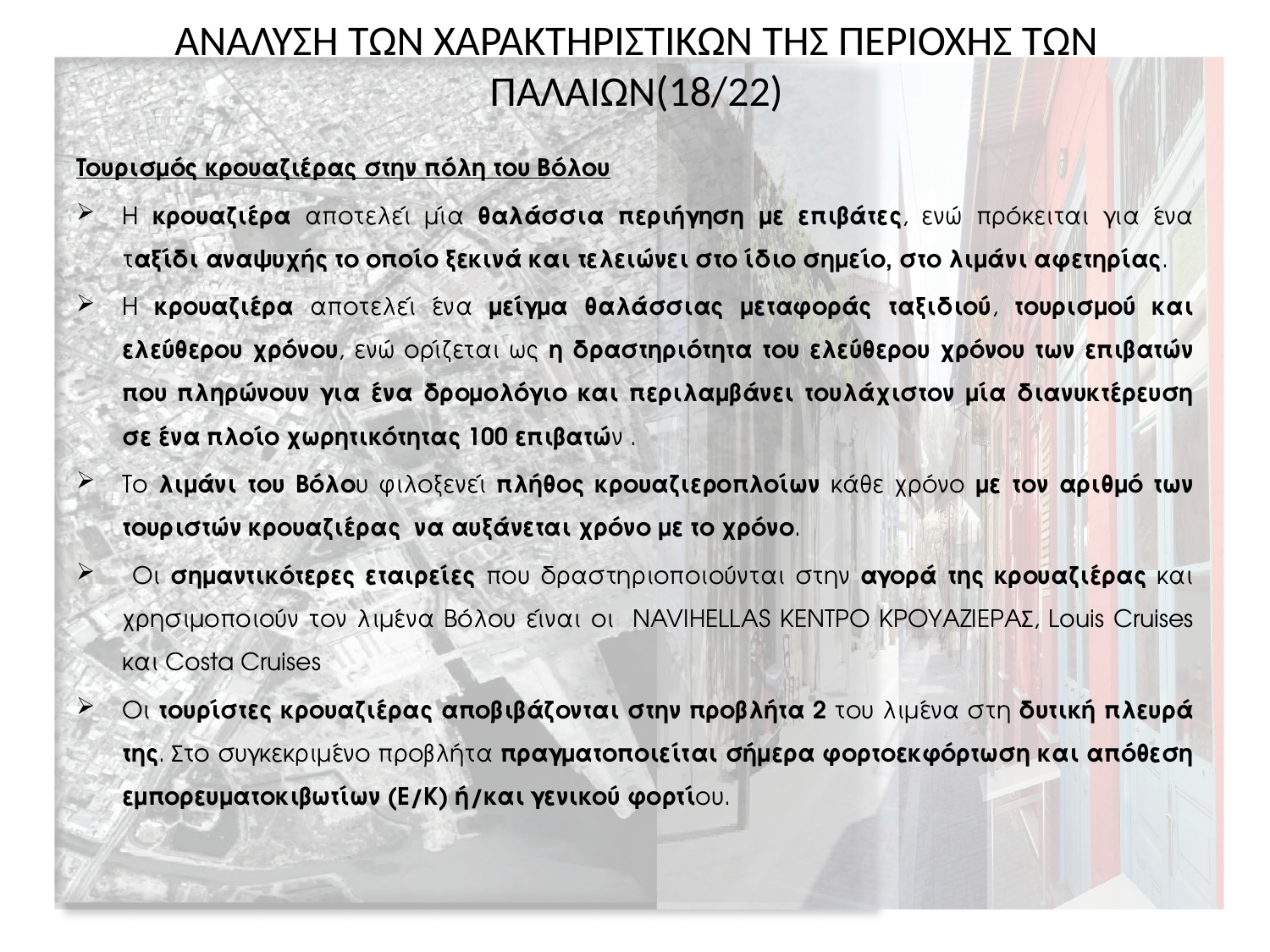

# ΑΝΑΛΥΣΗ ΤΩΝ ΧΑΡΑΚΤΗΡΙΣΤΙΚΩΝ ΤΗΣ ΠΕΡΙΟΧΗΣ ΤΩΝ ΠΑΛΑΙΩΝ(18/22)
Τουρισμός κρουαζιέρας στην πόλη του Βόλου
Η κρουαζιέρα αποτελεί μία θαλάσσια περιήγηση με επιβάτες, ενώ πρόκειται για ένα ταξίδι αναψυχής το οποίο ξεκινά και τελειώνει στο ίδιο σημείο, στο λιμάνι αφετηρίας.
Η κρουαζιέρα αποτελεί ένα μείγμα θαλάσσιας μεταφοράς ταξιδιού, τουρισμού και ελεύθερου χρόνου, ενώ ορίζεται ως η δραστηριότητα του ελεύθερου χρόνου των επιβατών που πληρώνουν για ένα δρομολόγιο και περιλαμβάνει τουλάχιστον μία διανυκτέρευση σε ένα πλοίο χωρητικότητας 100 επιβατών .
Το λιμάνι του Βόλου φιλοξενεί πλήθος κρουαζιεροπλοίων κάθε χρόνο με τον αριθμό των τουριστών κρουαζιέρας  να αυξάνεται χρόνο με το χρόνο.
 Οι σημαντικότερες εταιρείες που δραστηριοποιούνται στην αγορά της κρουαζιέρας και χρησιμοποιούν τον λιμένα Βόλου είναι οι  NAVIHELLAS ΚΕΝΤΡΟ ΚΡΟΥΑΖΙΕΡΑΣ, Louis Cruises και Costa Cruises
Οι τουρίστες κρουαζιέρας αποβιβάζονται στην προβλήτα 2 του λιμένα στη δυτική πλευρά της. Στο συγκεκριμένο προβλήτα πραγματοποιείται σήμερα φορτοεκφόρτωση και απόθεση εμπορευματοκιβωτίων (Ε/Κ) ή/και γενικού φορτίου.